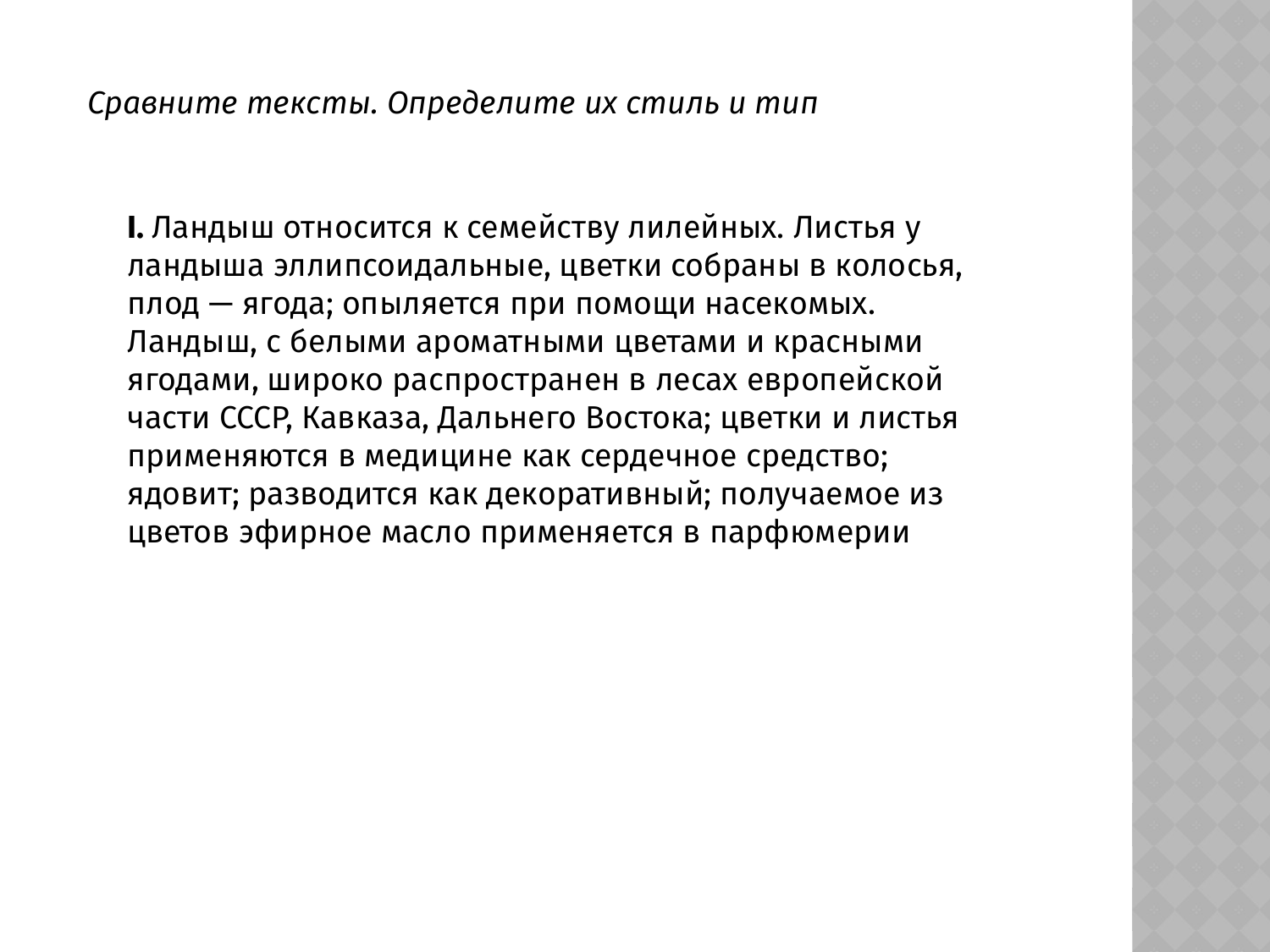

Сравните тексты. Определите их стиль и тип
I. Ландыш относится к семейству лилейных. Листья у ландыша эллипсоидальные, цветки собраны в колосья, плод — ягода; опыляется при помощи насекомых. Ландыш, с белыми ароматными цветами и красными ягодами, широко распространен в лесах европейской части СССР, Кавказа, Дальнего Востока; цветки и листья применяются в медицине как сердечное средство; ядовит; разводится как декоративный; получаемое из цветов эфирное масло применяется в парфюмерии